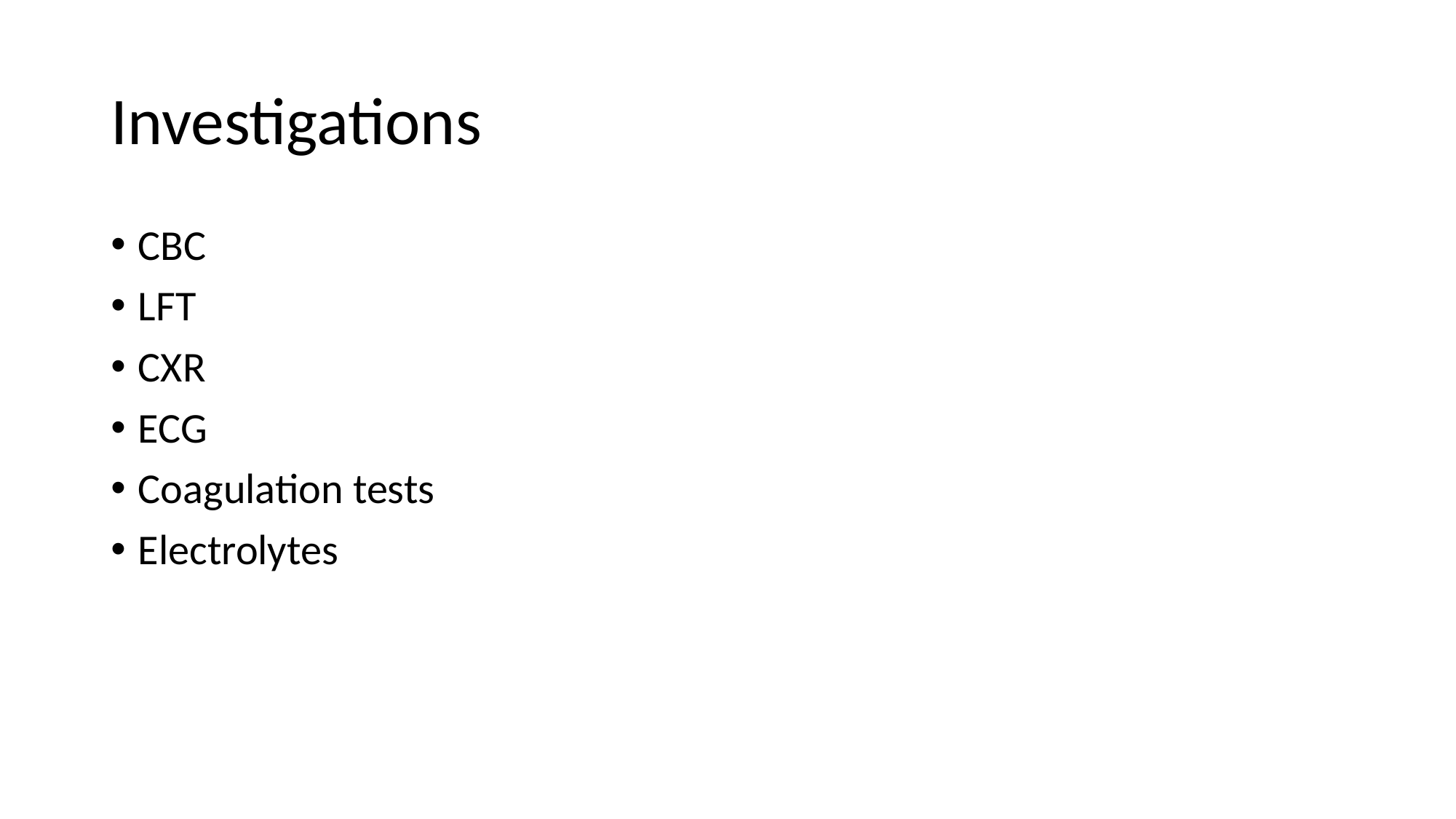

# Investigations
CBC
LFT
CXR
ECG
Coagulation tests
Electrolytes